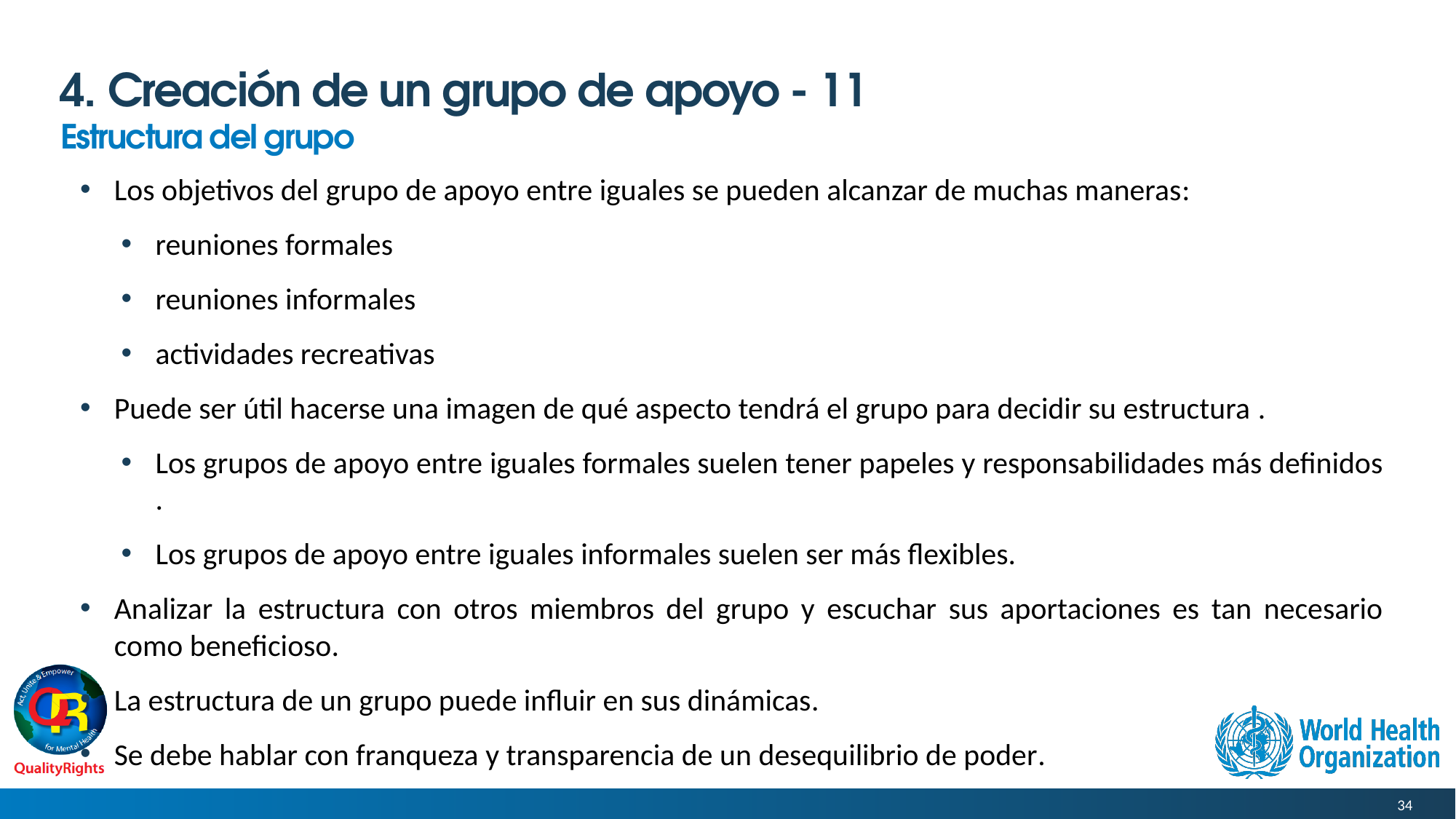

# 4. Creación de un grupo de apoyo - 11
Estructura del grupo
Los objetivos del grupo de apoyo entre iguales se pueden alcanzar de muchas maneras:
reuniones formales
reuniones informales
actividades recreativas
Puede ser útil hacerse una imagen de qué aspecto tendrá el grupo para decidir su estructura .
Los grupos de apoyo entre iguales formales suelen tener papeles y responsabilidades más definidos .
Los grupos de apoyo entre iguales informales suelen ser más flexibles.
Analizar la estructura con otros miembros del grupo y escuchar sus aportaciones es tan necesario como beneficioso.
La estructura de un grupo puede influir en sus dinámicas.
Se debe hablar con franqueza y transparencia de un desequilibrio de poder.